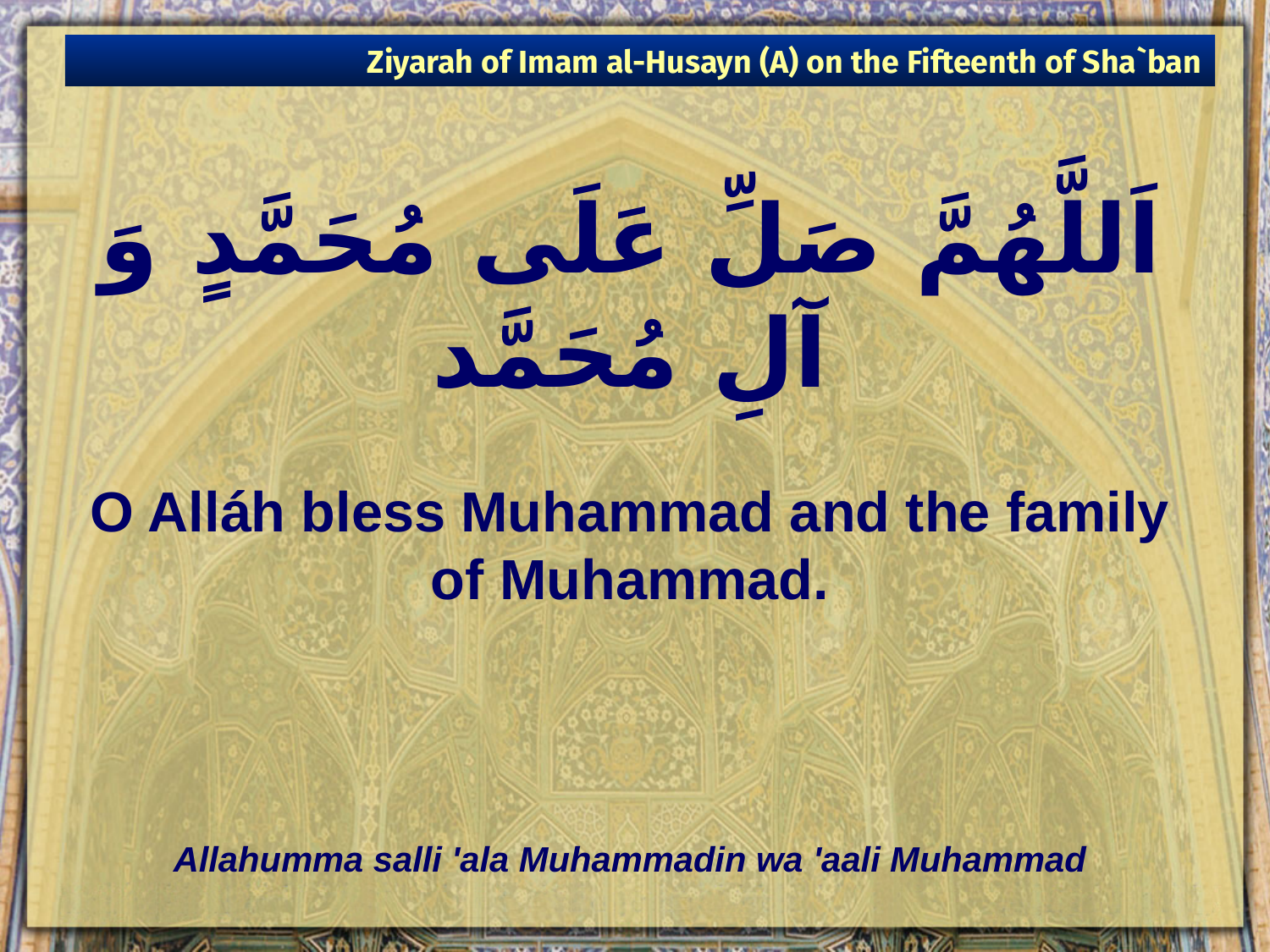

Ziyarah of Imam al-Husayn (A) on the Fifteenth of Sha`ban
# اَللَّهُمَّ صَلِّ عَلَى مُحَمَّدٍ وَ آلِ مُحَمَّد
O Alláh bless Muhammad and the family of Muhammad.
Allahumma salli 'ala Muhammadin wa 'aali Muhammad